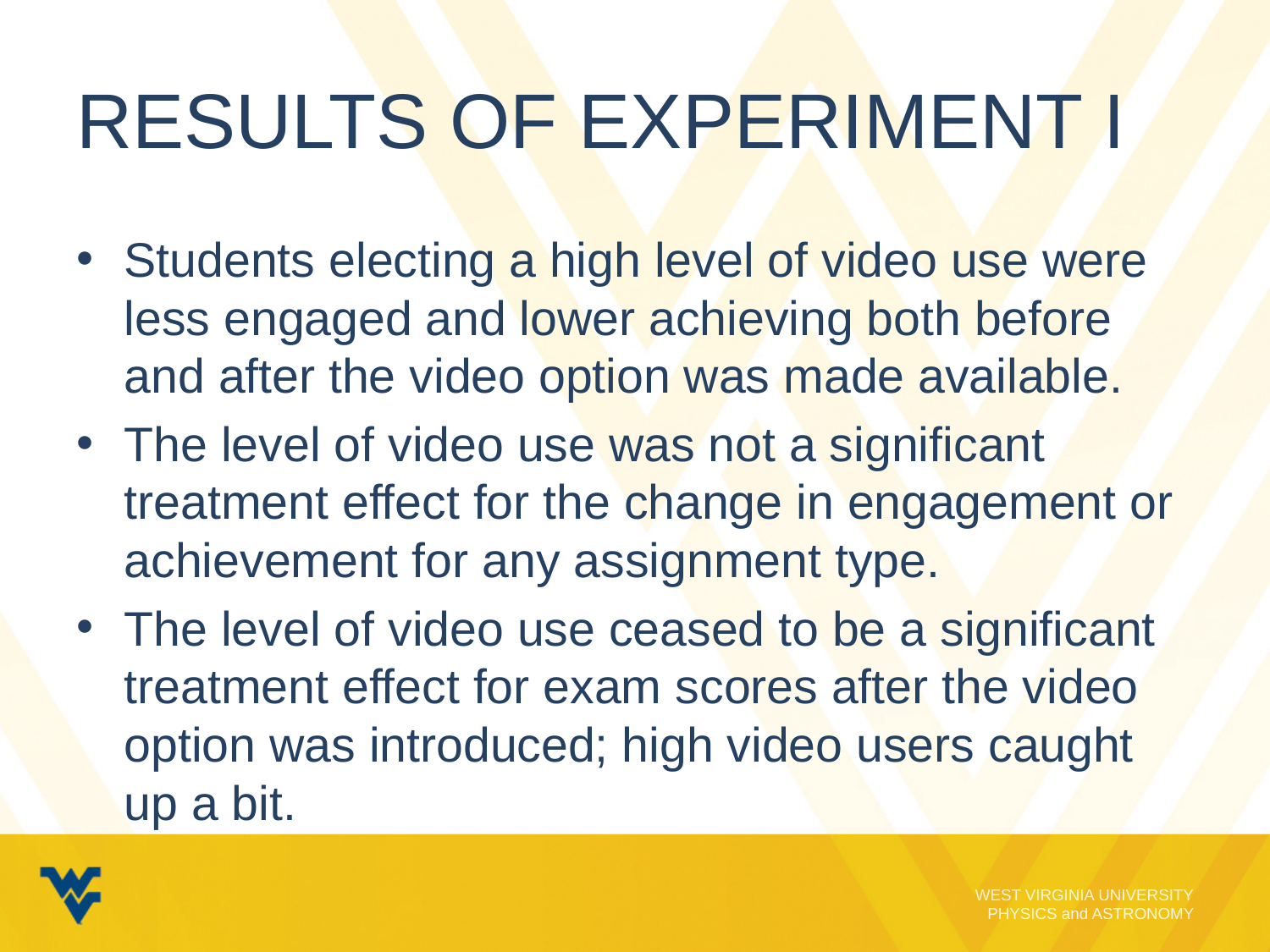

# Results of Experiment I
Students electing a high level of video use were less engaged and lower achieving both before and after the video option was made available.
The level of video use was not a significant treatment effect for the change in engagement or achievement for any assignment type.
The level of video use ceased to be a significant treatment effect for exam scores after the video option was introduced; high video users caught up a bit.